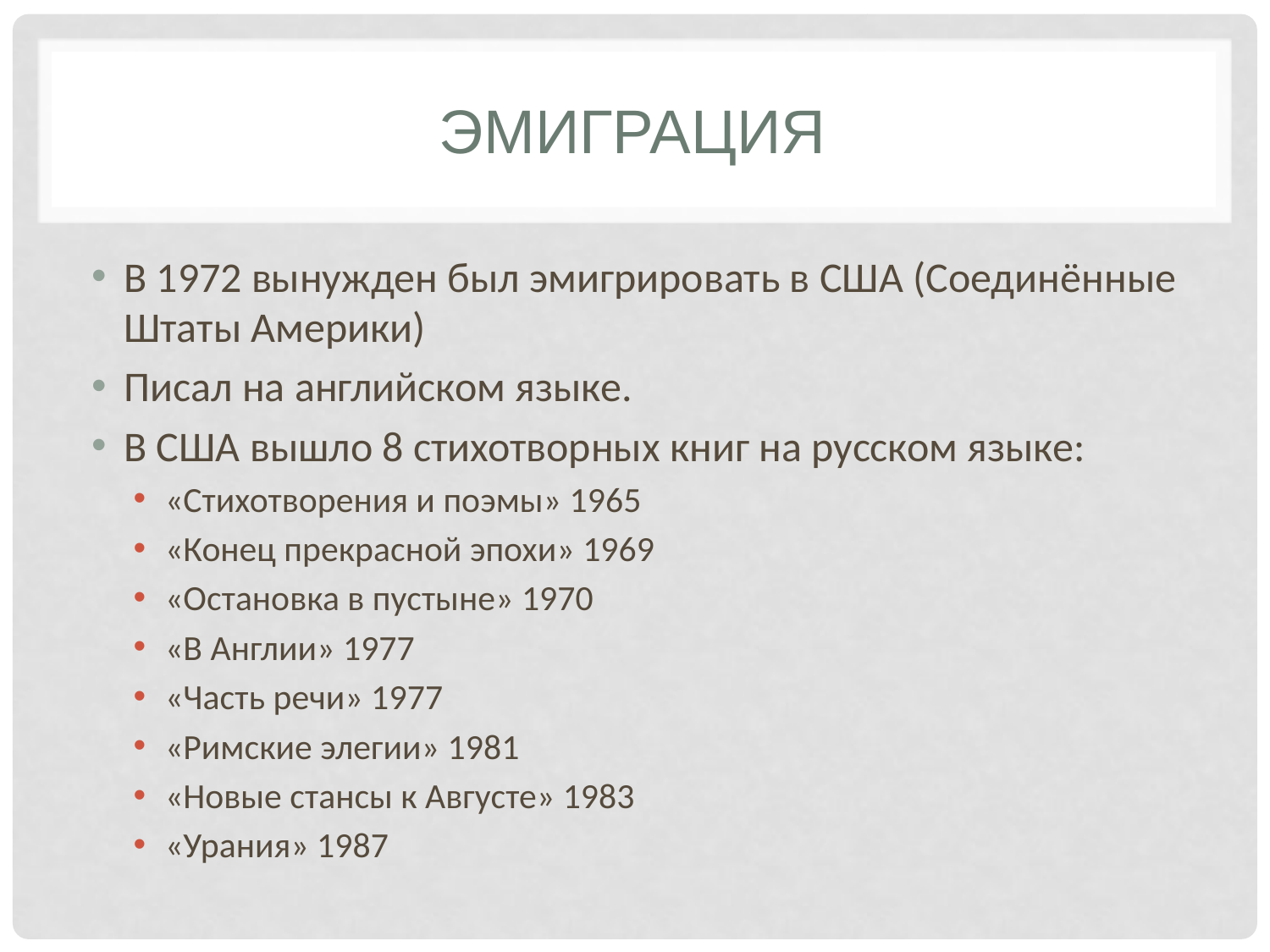

# ЭМИГРАЦИЯ
В 1972 вынужден был эмигрировать в США (Соединённые Штаты Америки)
Писал на английском языке.
В США вышло 8 стихотворных книг на русском языке:
«Стихотворения и поэмы» 1965
«Конец прекрасной эпохи» 1969
«Остановка в пустыне» 1970
«В Англии» 1977
«Часть речи» 1977
«Римские элегии» 1981
«Новые стансы к Августе» 1983
«Урания» 1987